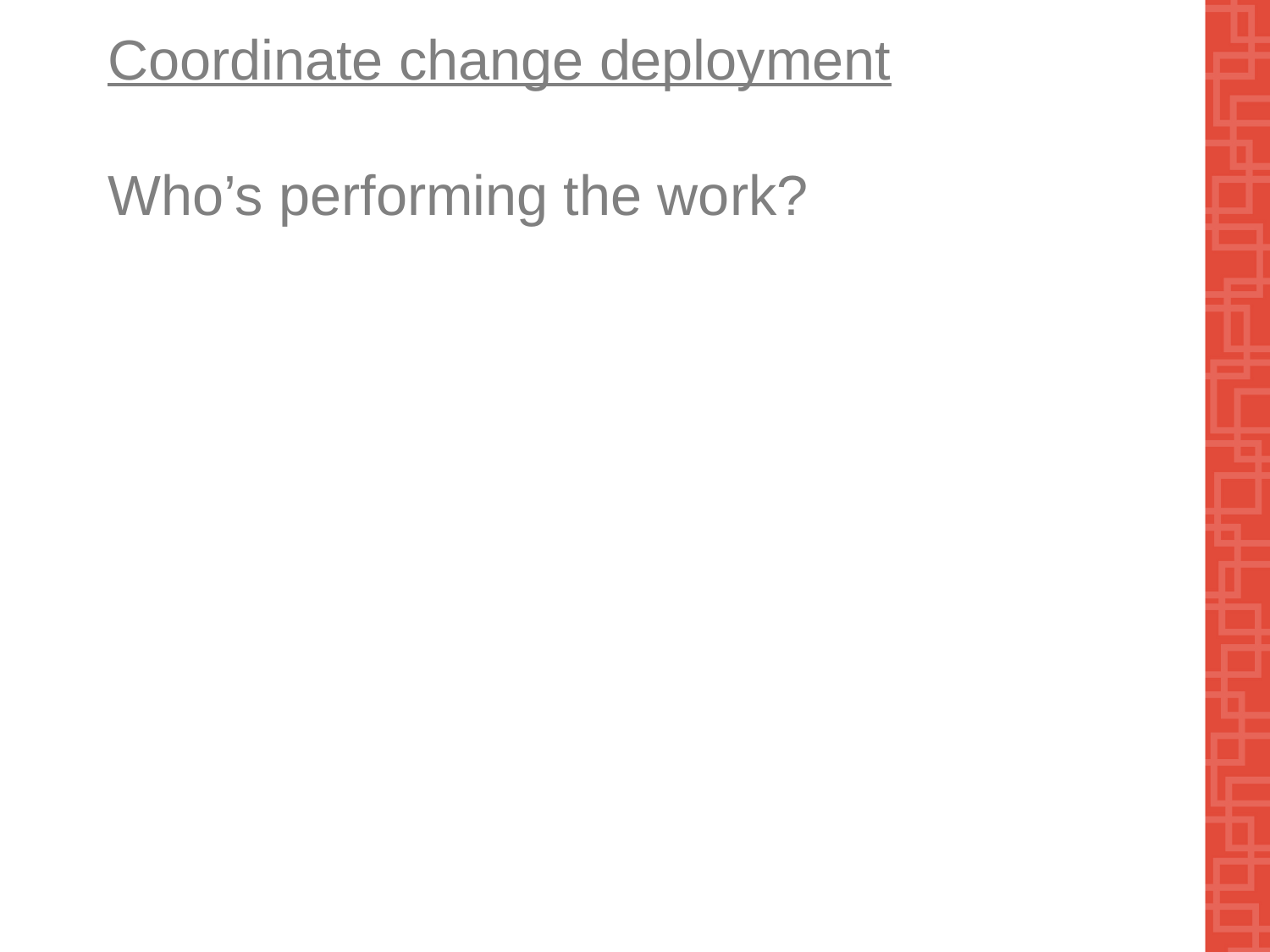

# Coordinate change deployment Who’s performing the work?